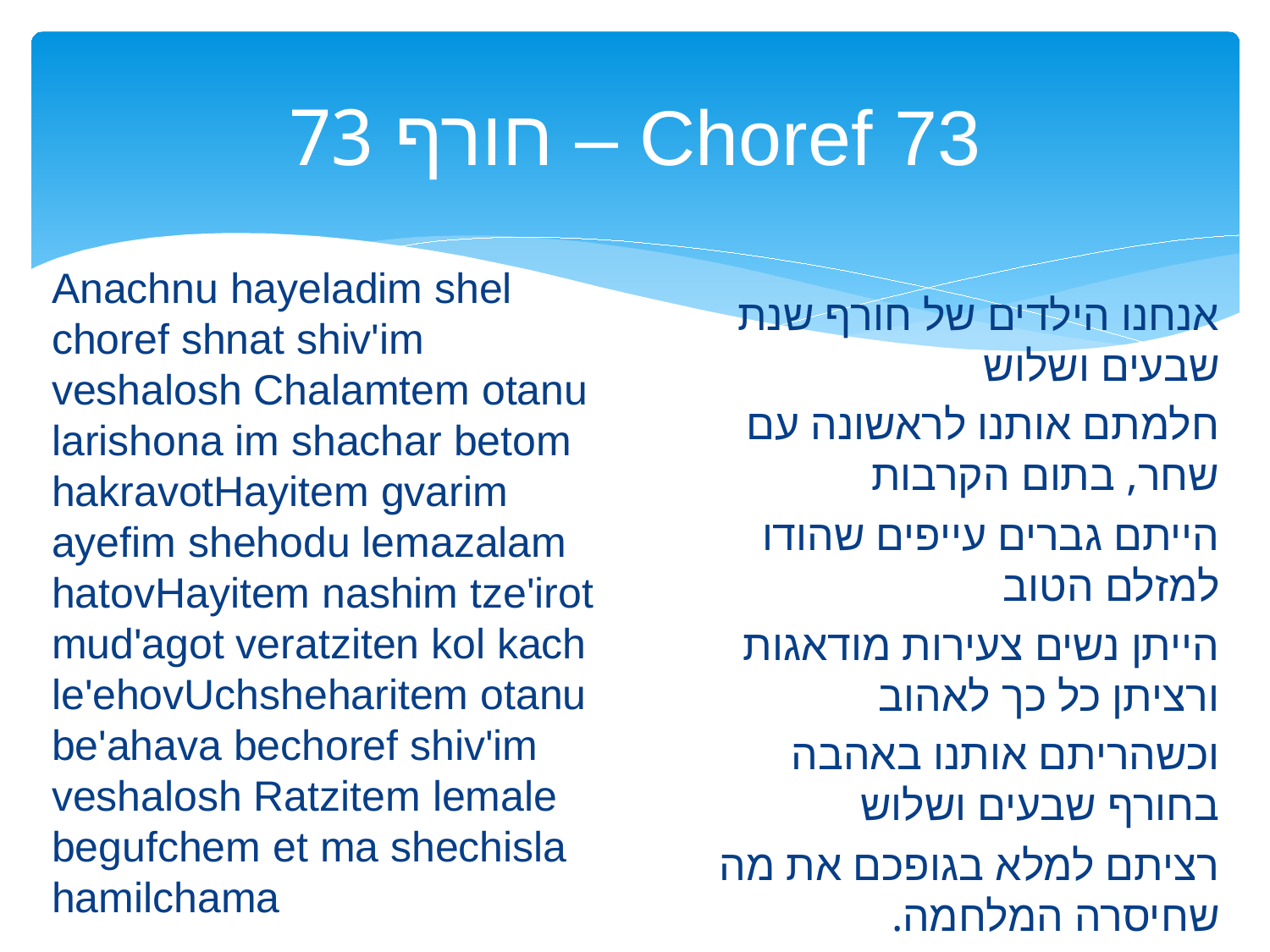

# חורף 73 – Choref 73
Anachnu hayeladim shel choref shnat shiv'im veshalosh  Chalamtem otanu larishona im shachar betom hakravot Hayitem gvarim ayefim shehodu lemazalam hatov Hayitem nashim tze'irot mud'agot veratziten kol kach le'ehov Uchsheharitem otanu be'ahava bechoref shiv'im veshalosh  Ratzitem lemale begufchem et ma shechisla hamilchama
אנחנו הילדים של חורף שנת שבעים ושלוש
חלמתם אותנו לראשונה עם שחר, בתום הקרבות
הייתם גברים עייפים שהודו למזלם הטוב
הייתן נשים צעירות מודאגות ורציתן כל כך לאהוב
וכשהריתם אותנו באהבה בחורף שבעים ושלוש
רציתם למלא בגופכם את מה שחיסרה המלחמה.